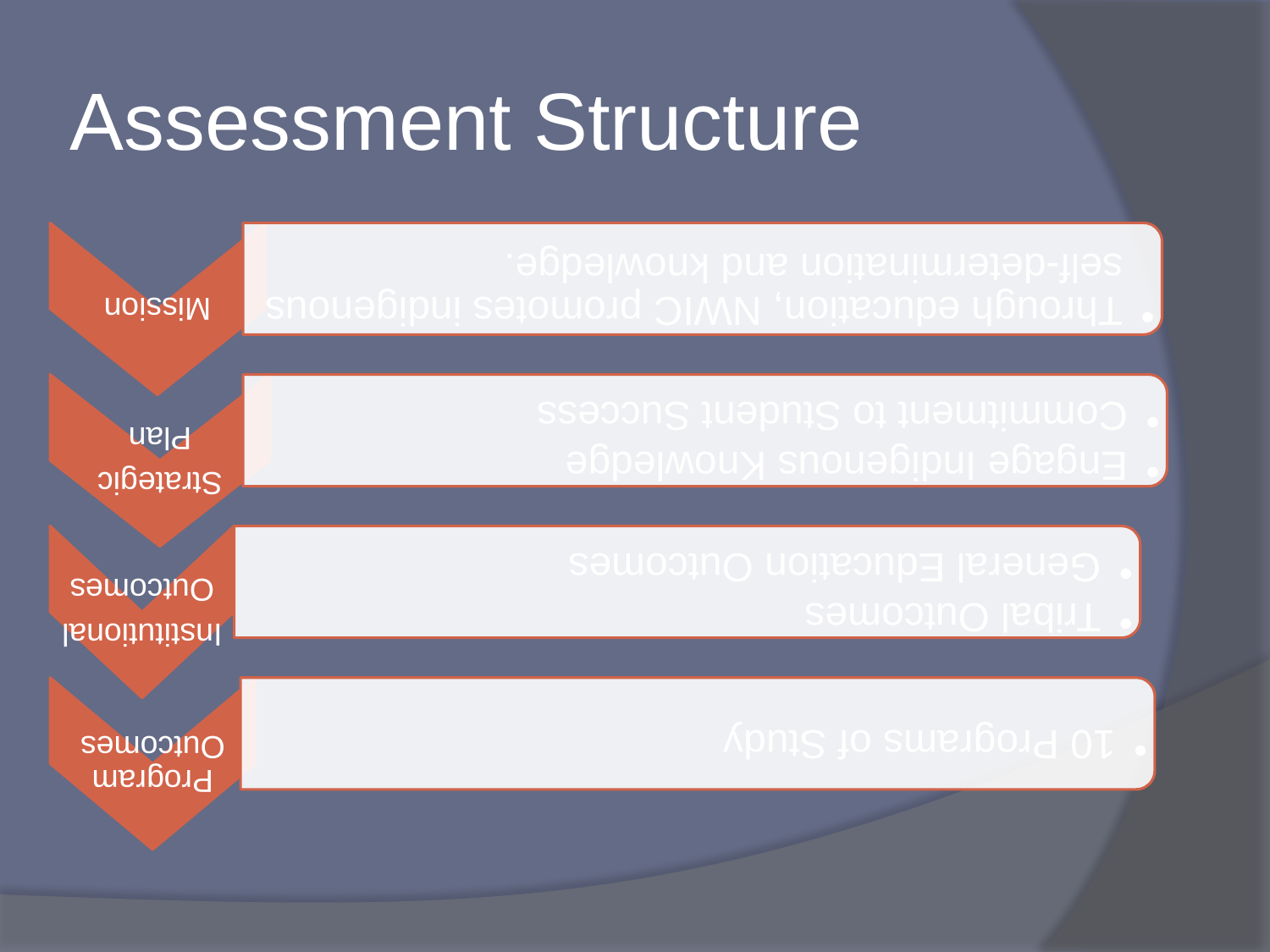

# Assessment Structure
Mission
Through education, NWIC promotes indigenous self-determination and knowledge.
Strategic
Plan
Engage Indigenous Knowledge
Commitment to Student Success
Institutional
Outcomes
Tribal Outcomes
General Education Outcomes
Program Outcomes
10 Programs of Study